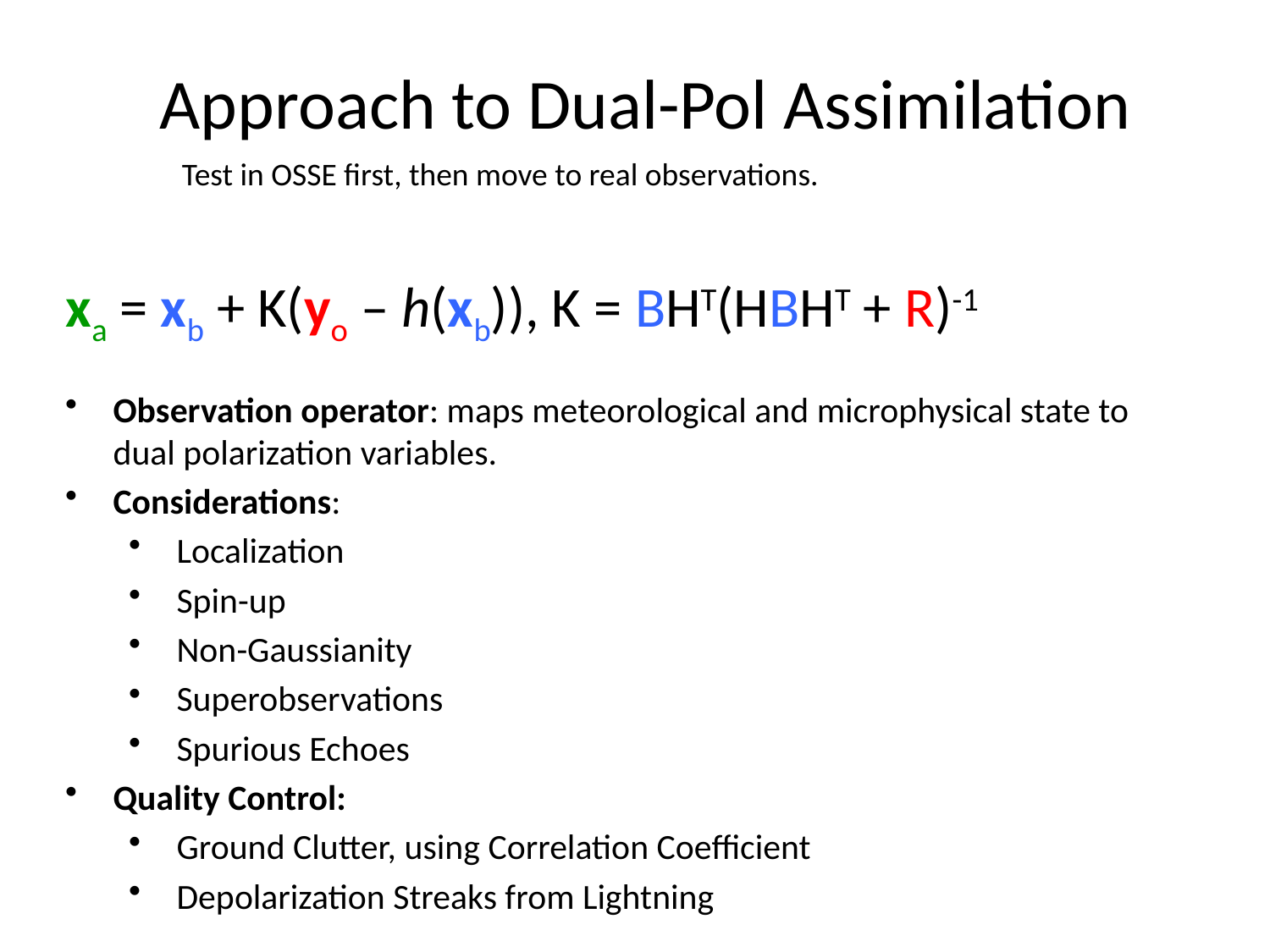

Approach to Dual-Pol Assimilation
Test in OSSE first, then move to real observations.
xa = xb + K(yo – h(xb)), K = BHT(HBHT + R)-1

Observation operator: maps meteorological and microphysical state to dual polarization variables.
Considerations:
Localization
Spin-up
Non-Gaussianity
Superobservations
Spurious Echoes
Quality Control:
Ground Clutter, using Correlation Coefficient
Depolarization Streaks from Lightning